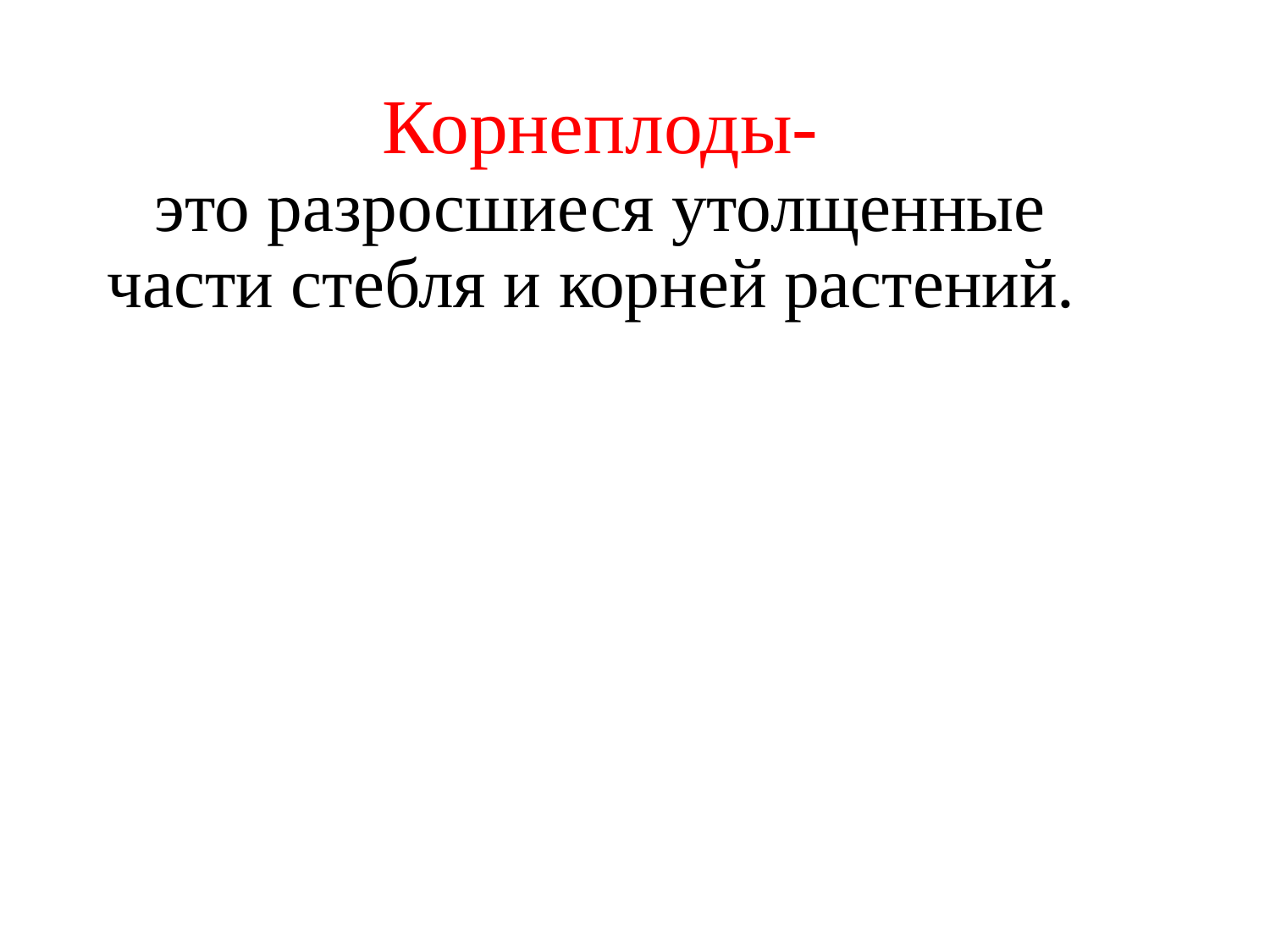

Корнеплоды-
это разросшиеся утолщенные части стебля и корней растений.